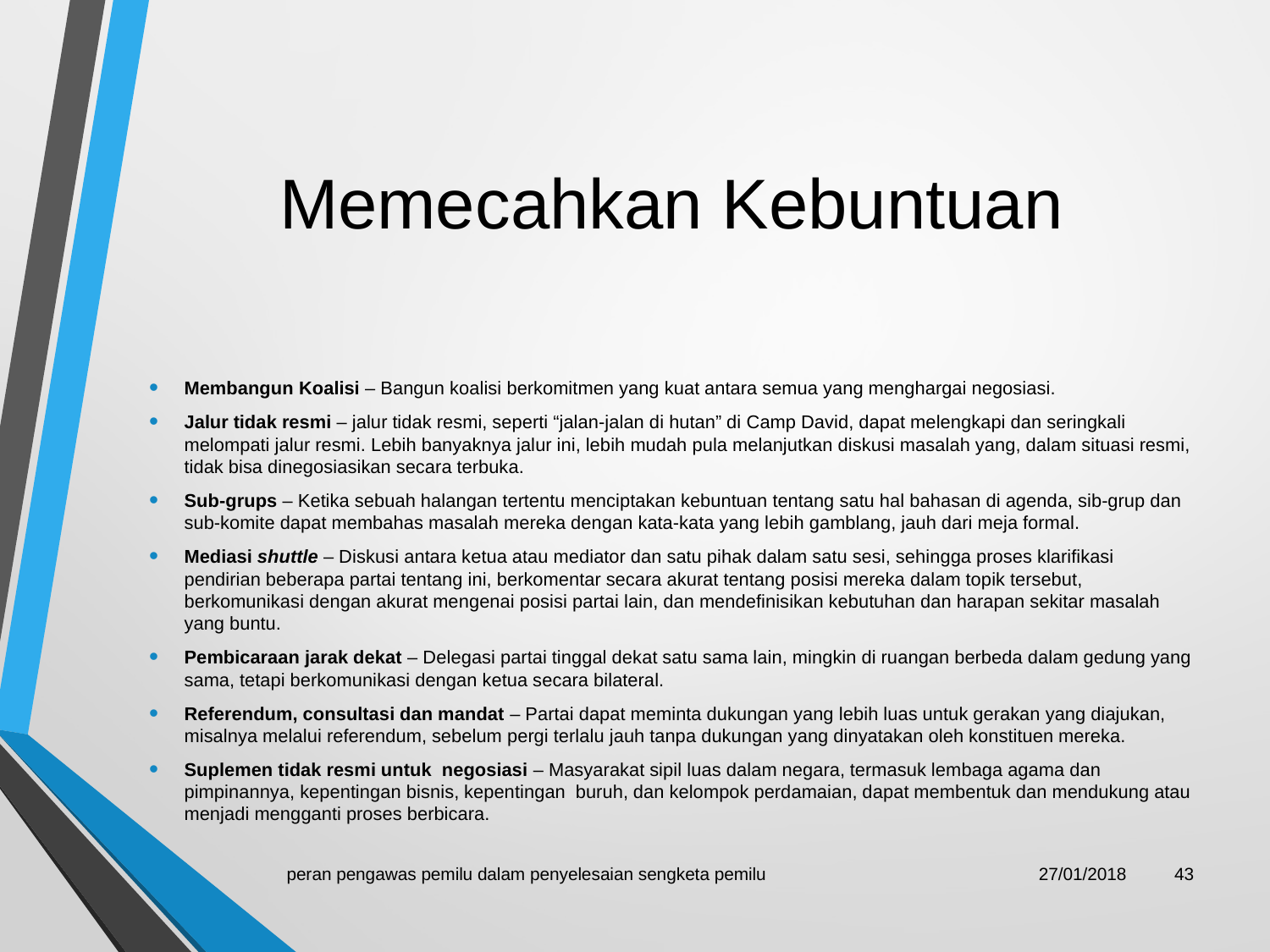

# Memecahkan Kebuntuan
Membangun Koalisi – Bangun koalisi berkomitmen yang kuat antara semua yang menghargai negosiasi.
Jalur tidak resmi – jalur tidak resmi, seperti “jalan-jalan di hutan” di Camp David, dapat melengkapi dan seringkali melompati jalur resmi. Lebih banyaknya jalur ini, lebih mudah pula melanjutkan diskusi masalah yang, dalam situasi resmi, tidak bisa dinegosiasikan secara terbuka.
Sub-grups – Ketika sebuah halangan tertentu menciptakan kebuntuan tentang satu hal bahasan di agenda, sib-grup dan sub-komite dapat membahas masalah mereka dengan kata-kata yang lebih gamblang, jauh dari meja formal.
Mediasi shuttle – Diskusi antara ketua atau mediator dan satu pihak dalam satu sesi, sehingga proses klarifikasi pendirian beberapa partai tentang ini, berkomentar secara akurat tentang posisi mereka dalam topik tersebut, berkomunikasi dengan akurat mengenai posisi partai lain, dan mendefinisikan kebutuhan dan harapan sekitar masalah yang buntu.
Pembicaraan jarak dekat – Delegasi partai tinggal dekat satu sama lain, mingkin di ruangan berbeda dalam gedung yang sama, tetapi berkomunikasi dengan ketua secara bilateral.
Referendum, consultasi dan mandat – Partai dapat meminta dukungan yang lebih luas untuk gerakan yang diajukan, misalnya melalui referendum, sebelum pergi terlalu jauh tanpa dukungan yang dinyatakan oleh konstituen mereka.
Suplemen tidak resmi untuk  negosiasi – Masyarakat sipil luas dalam negara, termasuk lembaga agama dan pimpinannya, kepentingan bisnis, kepentingan  buruh, dan kelompok perdamaian, dapat membentuk dan mendukung atau menjadi mengganti proses berbicara.

peran pengawas pemilu dalam penyelesaian sengketa pemilu
27/01/2018
43